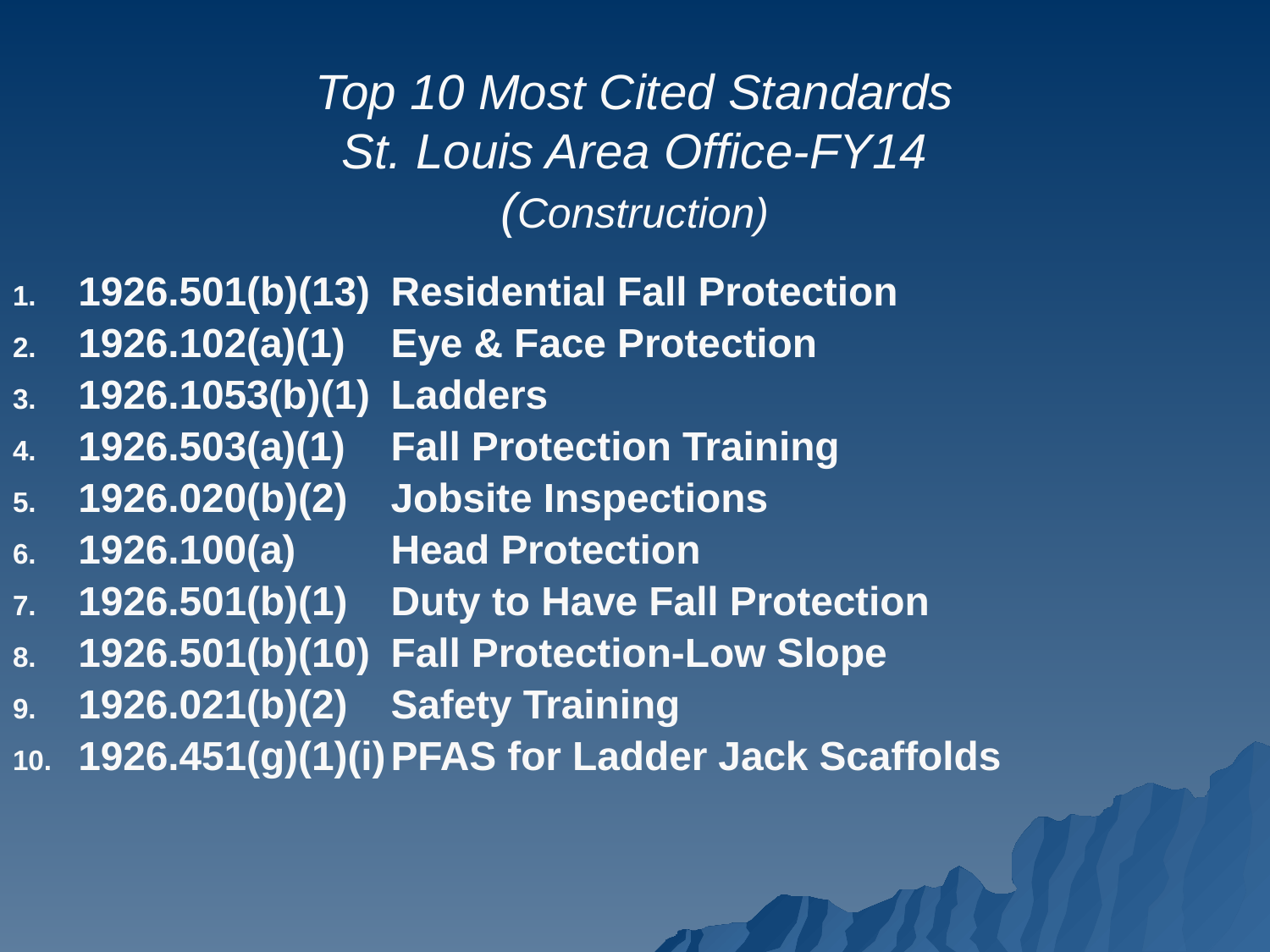

Top 10 Most Cited Standards
St. Louis Area Office-FY14
(Construction)
1926.501(b)(13)	Residential Fall Protection
1926.102(a)(1)		Eye & Face Protection
1926.1053(b)(1)	Ladders
1926.503(a)(1)		Fall Protection Training
1926.020(b)(2)		Jobsite Inspections
1926.100(a)		Head Protection
1926.501(b)(1)		Duty to Have Fall Protection
1926.501(b)(10)	Fall Protection-Low Slope
1926.021(b)(2)		Safety Training
1926.451(g)(1)(i)	PFAS for Ladder Jack Scaffolds